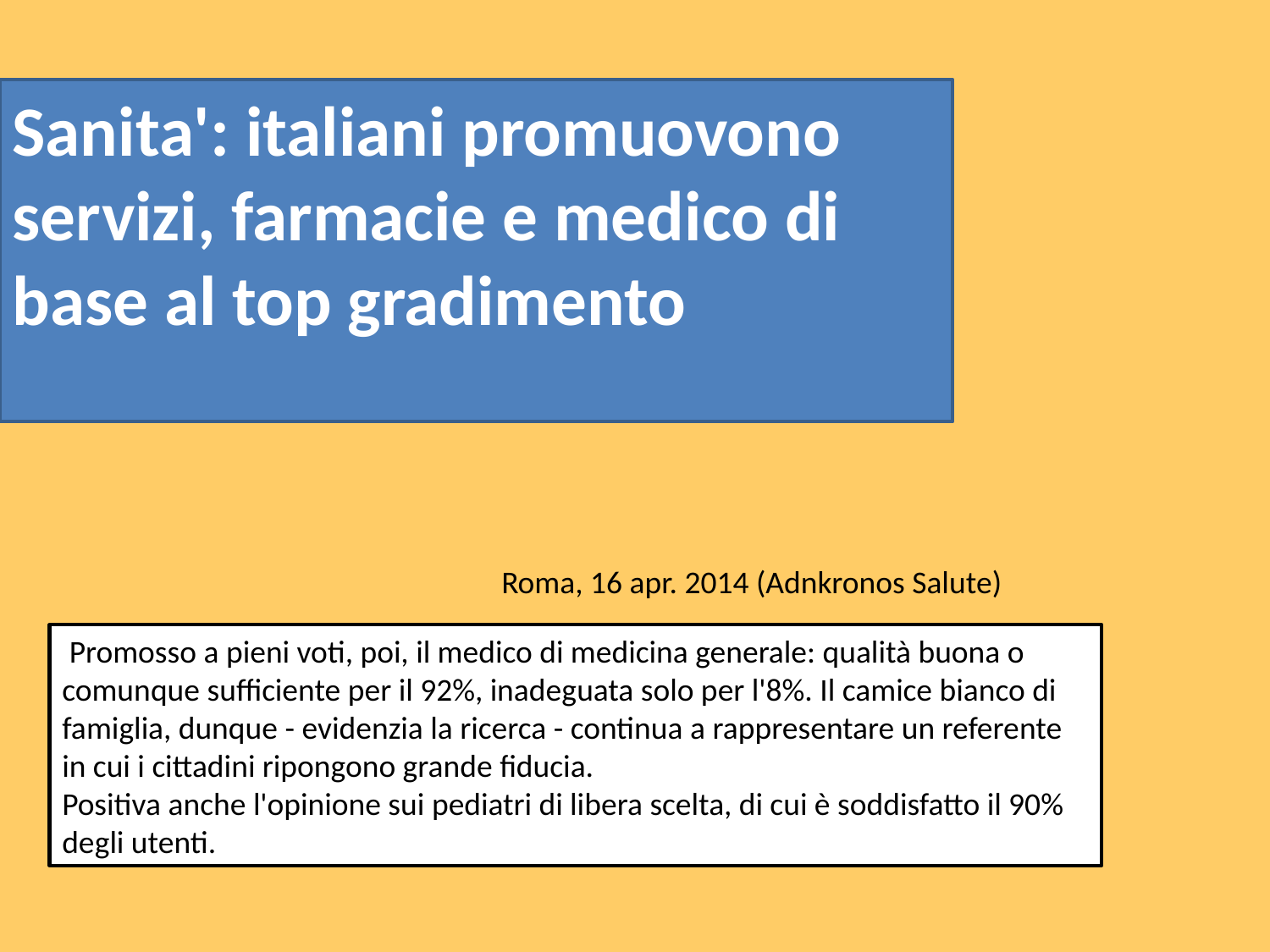

Sanita': italiani promuovono servizi, farmacie e medico di base al top gradimento

Roma, 16 apr. 2014 (Adnkronos Salute)
 Promosso a pieni voti, poi, il medico di medicina generale: qualità buona o comunque sufficiente per il 92%, inadeguata solo per l'8%. Il camice bianco di famiglia, dunque - evidenzia la ricerca - continua a rappresentare un referente in cui i cittadini ripongono grande fiducia.
Positiva anche l'opinione sui pediatri di libera scelta, di cui è soddisfatto il 90% degli utenti.